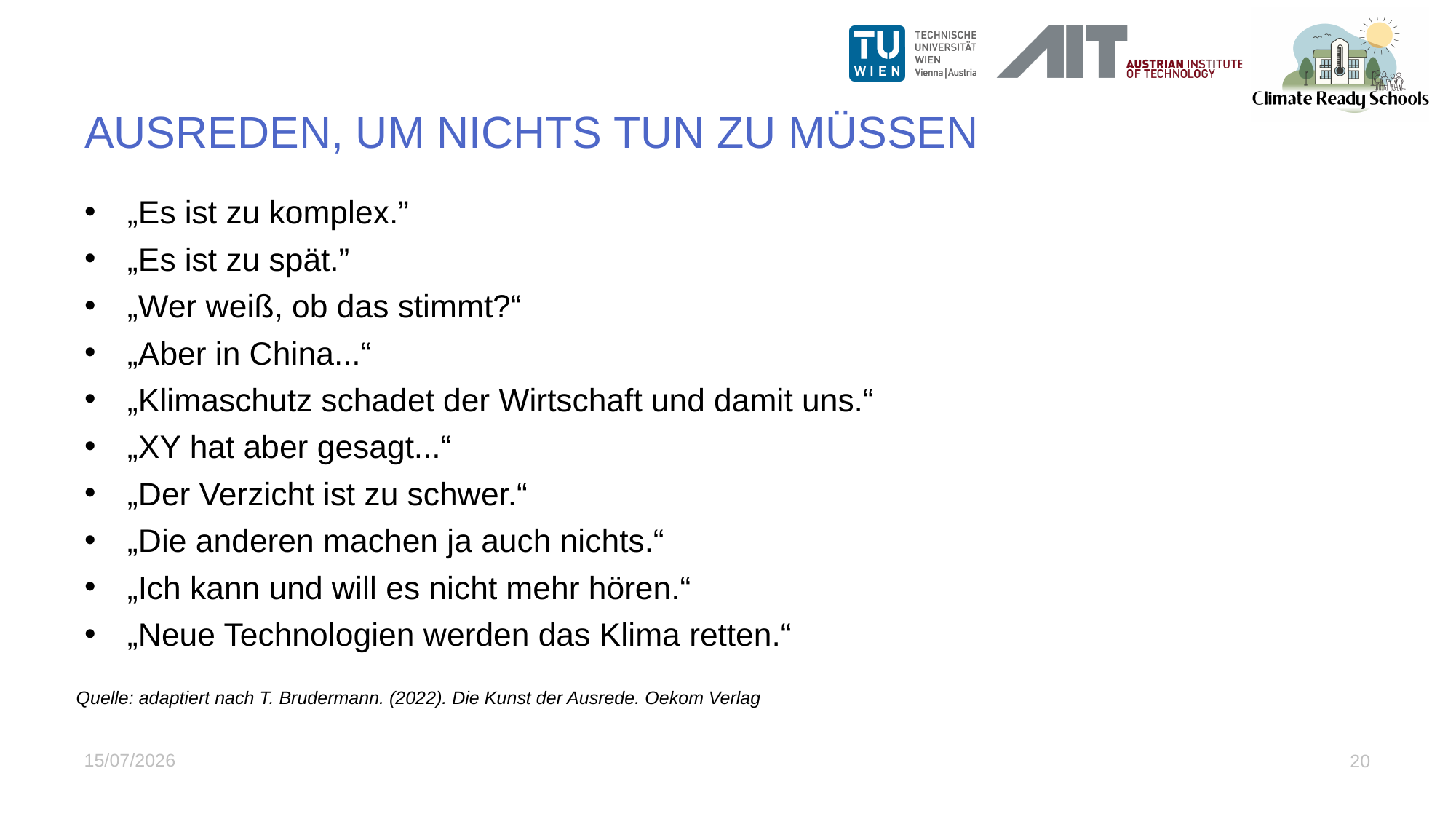

# Ausreden, Um nichts tun zu müssen
„Es ist zu komplex.”
„Es ist zu spät.”
„Wer weiß, ob das stimmt?“
„Aber in China...“
„Klimaschutz schadet der Wirtschaft und damit uns.“
„XY hat aber gesagt...“
„Der Verzicht ist zu schwer.“
„Die anderen machen ja auch nichts.“
„Ich kann und will es nicht mehr hören.“
„Neue Technologien werden das Klima retten.“
Quelle: adaptiert nach T. Brudermann. (2022). Die Kunst der Ausrede. Oekom Verlag
15/07/2026
20